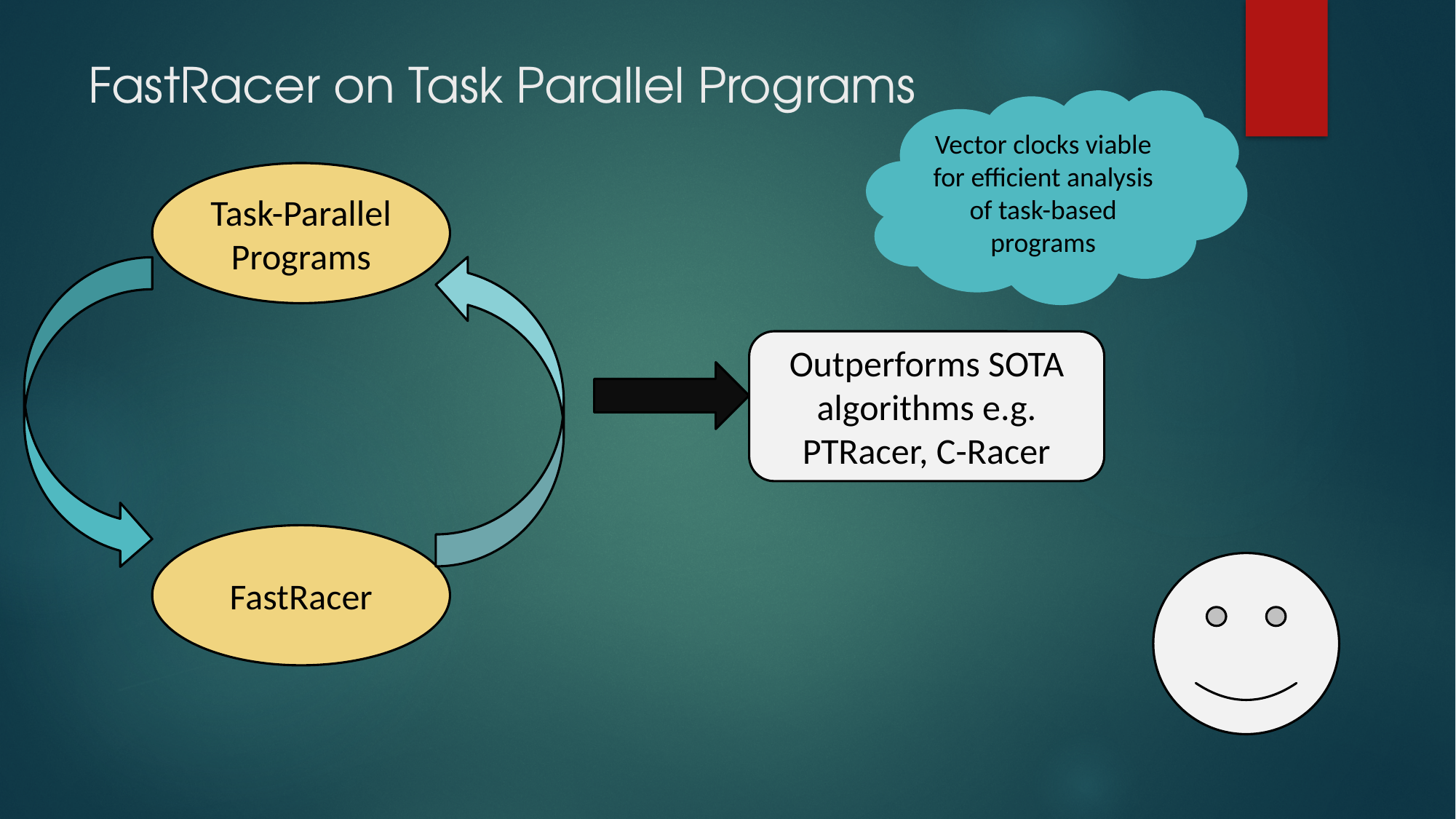

# FastRacer on Task Parallel Programs
Vector clocks viable for efficient analysis of task-based programs
Task-Parallel Programs

Outperforms SOTA algorithms e.g. PTRacer, C-Racer

FastRacer